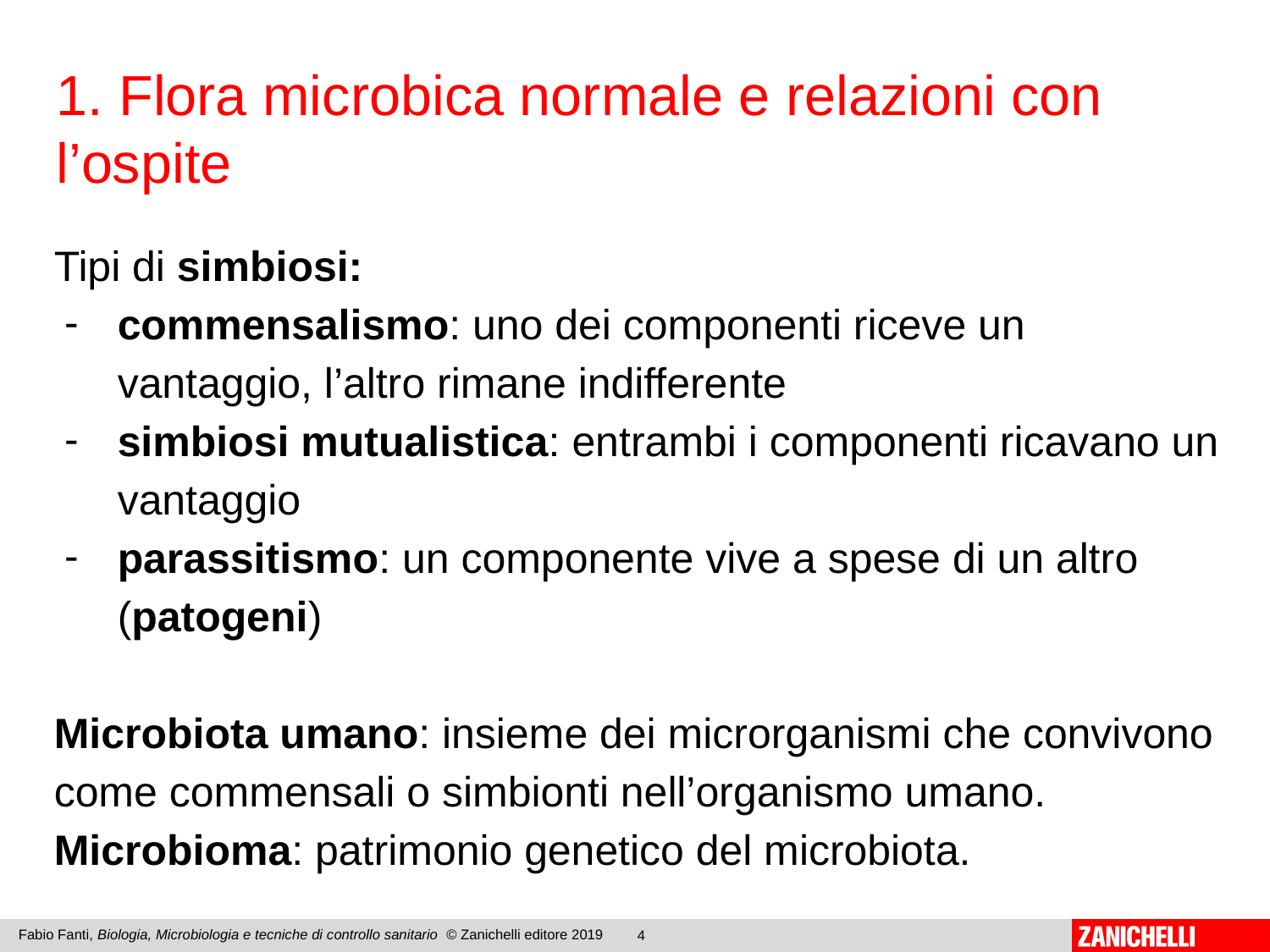

1. Flora microbica normale e relazioni con l’ospite
Tipi di simbiosi:
commensalismo: uno dei componenti riceve un vantaggio, l’altro rimane indifferente
simbiosi mutualistica: entrambi i componenti ricavano un vantaggio
parassitismo: un componente vive a spese di un altro (patogeni)

Microbiota umano: insieme dei microrganismi che convivono come commensali o simbionti nell’organismo umano.
Microbioma: patrimonio genetico del microbiota.